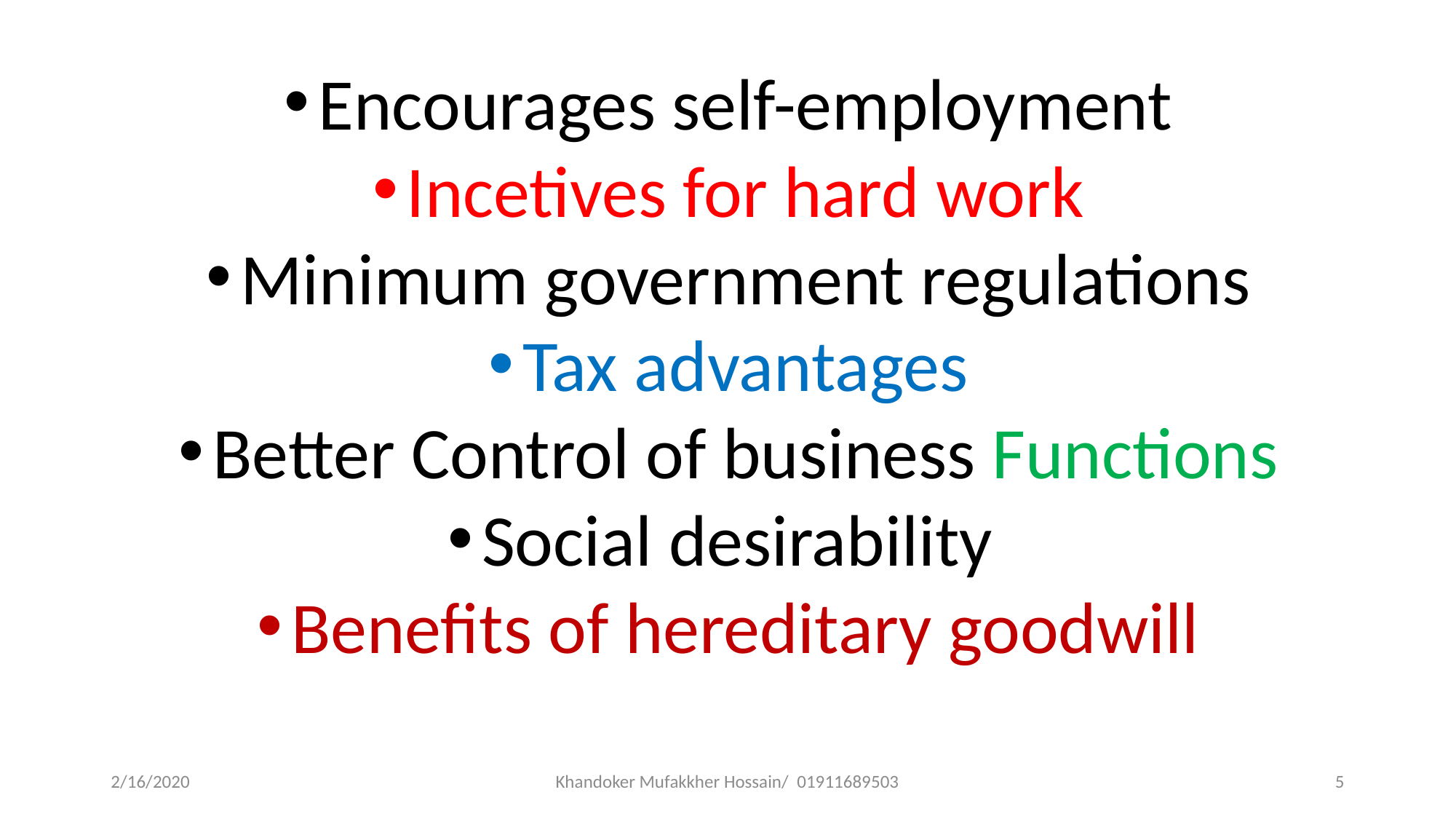

Encourages self-employment
Incetives for hard work
Minimum government regulations
Tax advantages
Better Control of business Functions
Social desirability
Benefits of hereditary goodwill
2/16/2020
Khandoker Mufakkher Hossain/  01911689503
5